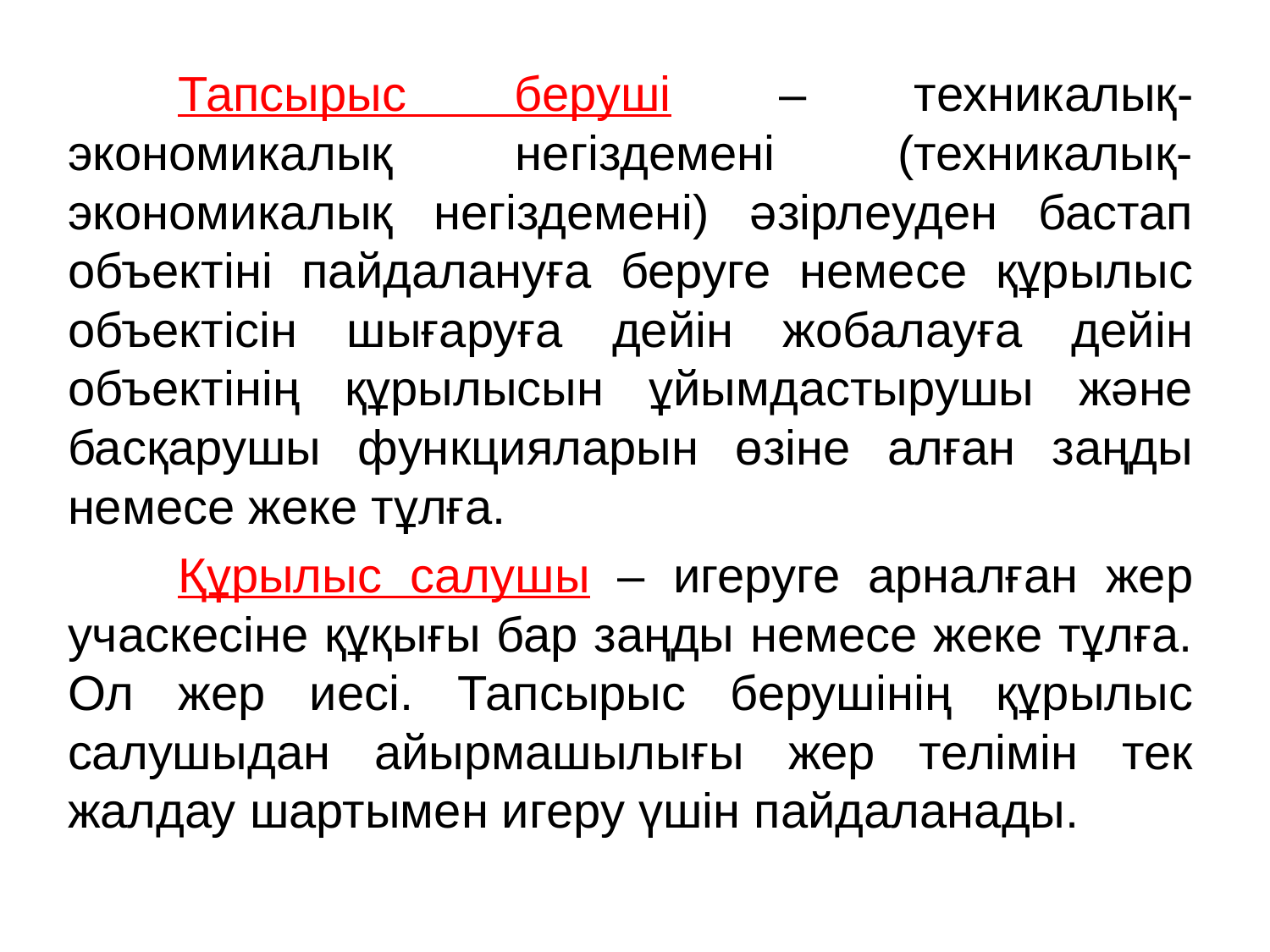

Тапсырыс беруші – техникалық-экономикалық негіздемені (техникалық-экономикалық негіздемені) әзірлеуден бастап объектіні пайдалануға беруге немесе құрылыс объектісін шығаруға дейін жобалауға дейін объектінің құрылысын ұйымдастырушы және басқарушы функцияларын өзіне алған заңды немесе жеке тұлға.
	Құрылыс салушы – игеруге арналған жер учаскесіне құқығы бар заңды немесе жеке тұлға. Ол жер иесі. Тапсырыс берушінің құрылыс салушыдан айырмашылығы жер телімін тек жалдау шартымен игеру үшін пайдаланады.